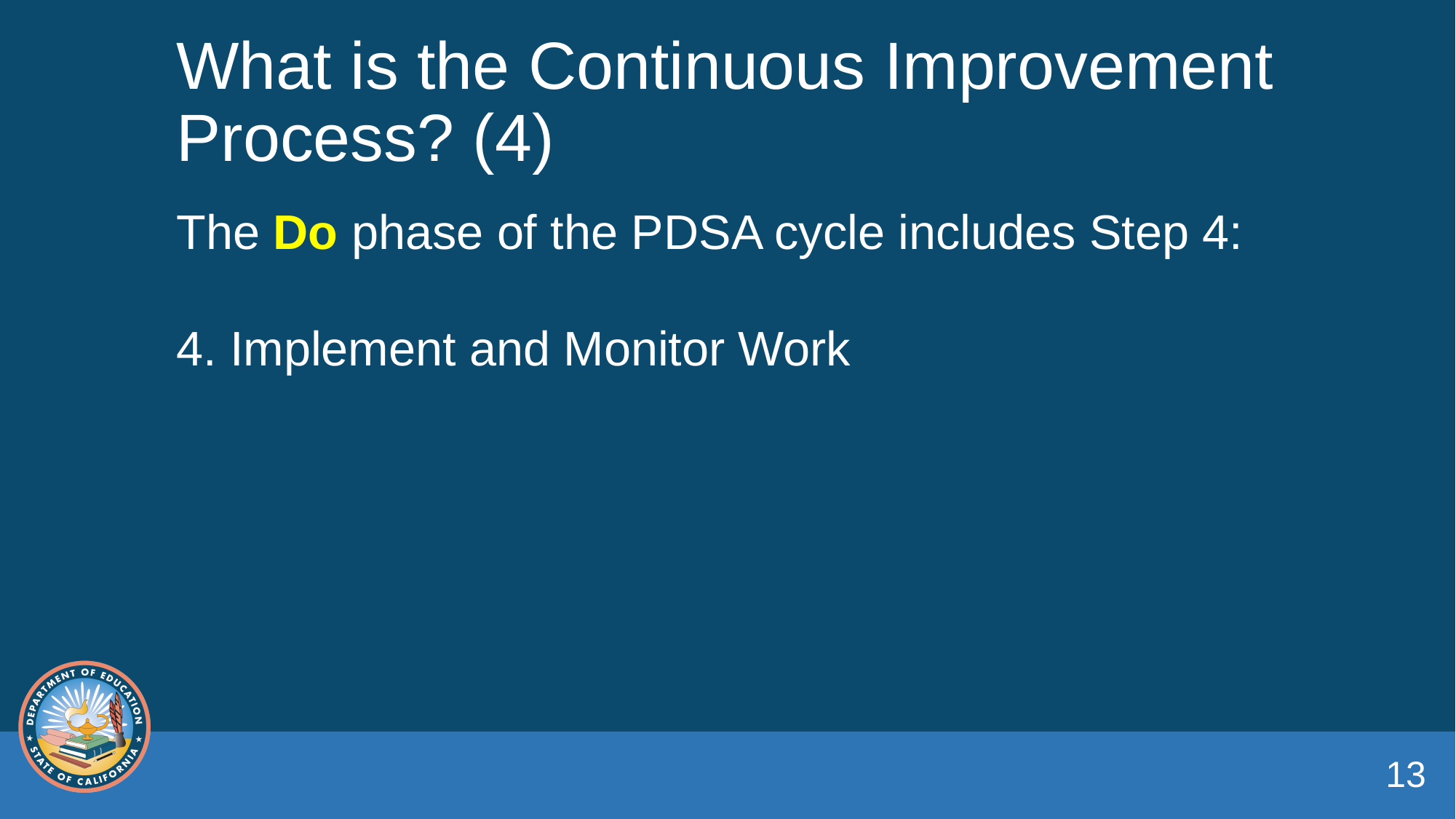

# What is the Continuous Improvement Process? (4)
The Do phase of the PDSA cycle includes Step 4:

4. Implement and Monitor Work
13